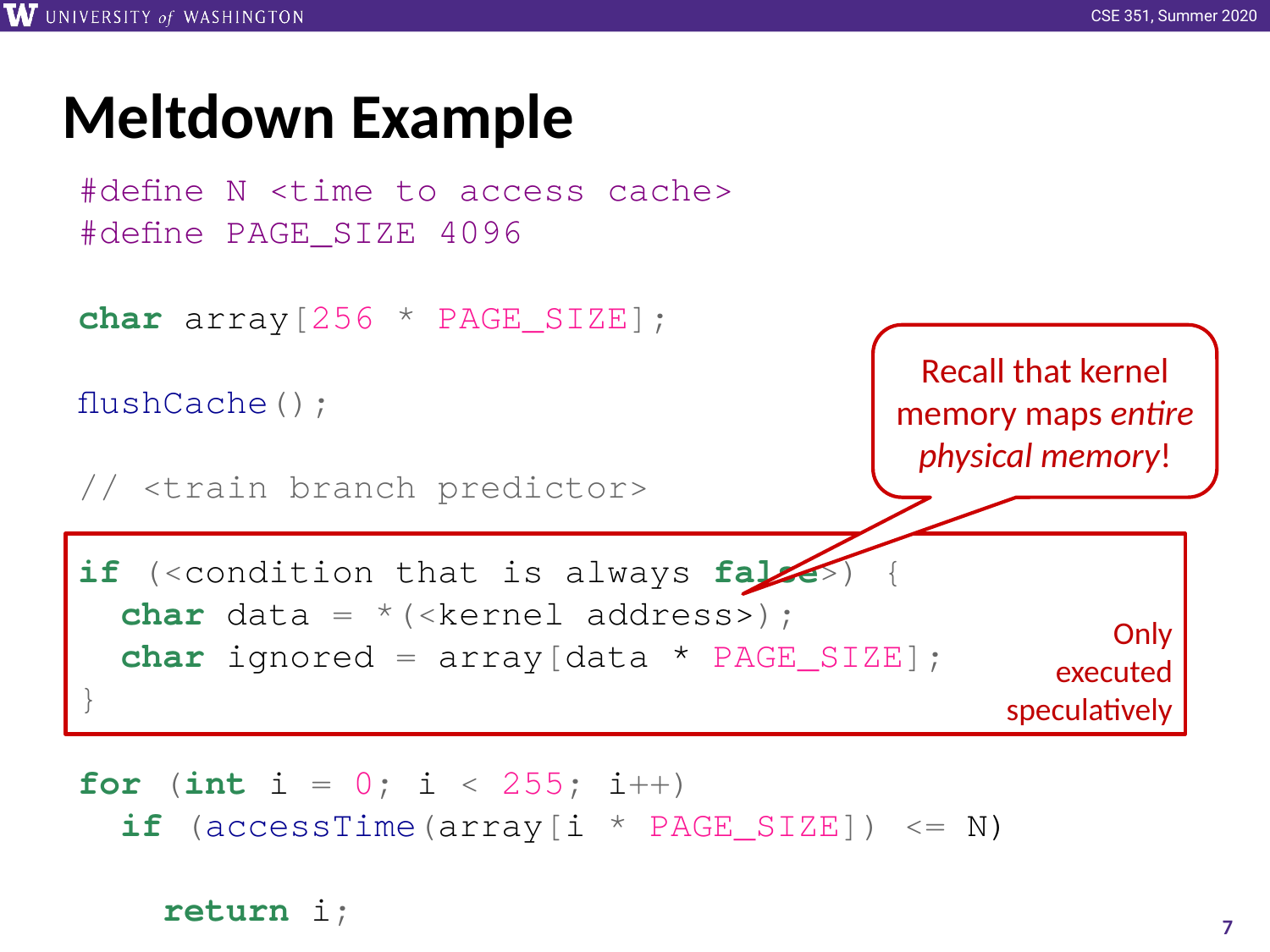

# Meltdown Example
#define N <time to access cache>
#define PAGE_SIZE 4096

char array[256 * PAGE_SIZE];

flushCache();

// <train branch predictor>

if (<condition that is always false>) {
  char data = *(<kernel address>);
  char ignored = array[data * PAGE_SIZE];
}

for (int i = 0; i < 255; i++)
  if (accessTime(array[i * PAGE_SIZE]) <= N)
    return i;
Recall that kernel memory maps entire physical memory!

Only executed speculatively
7